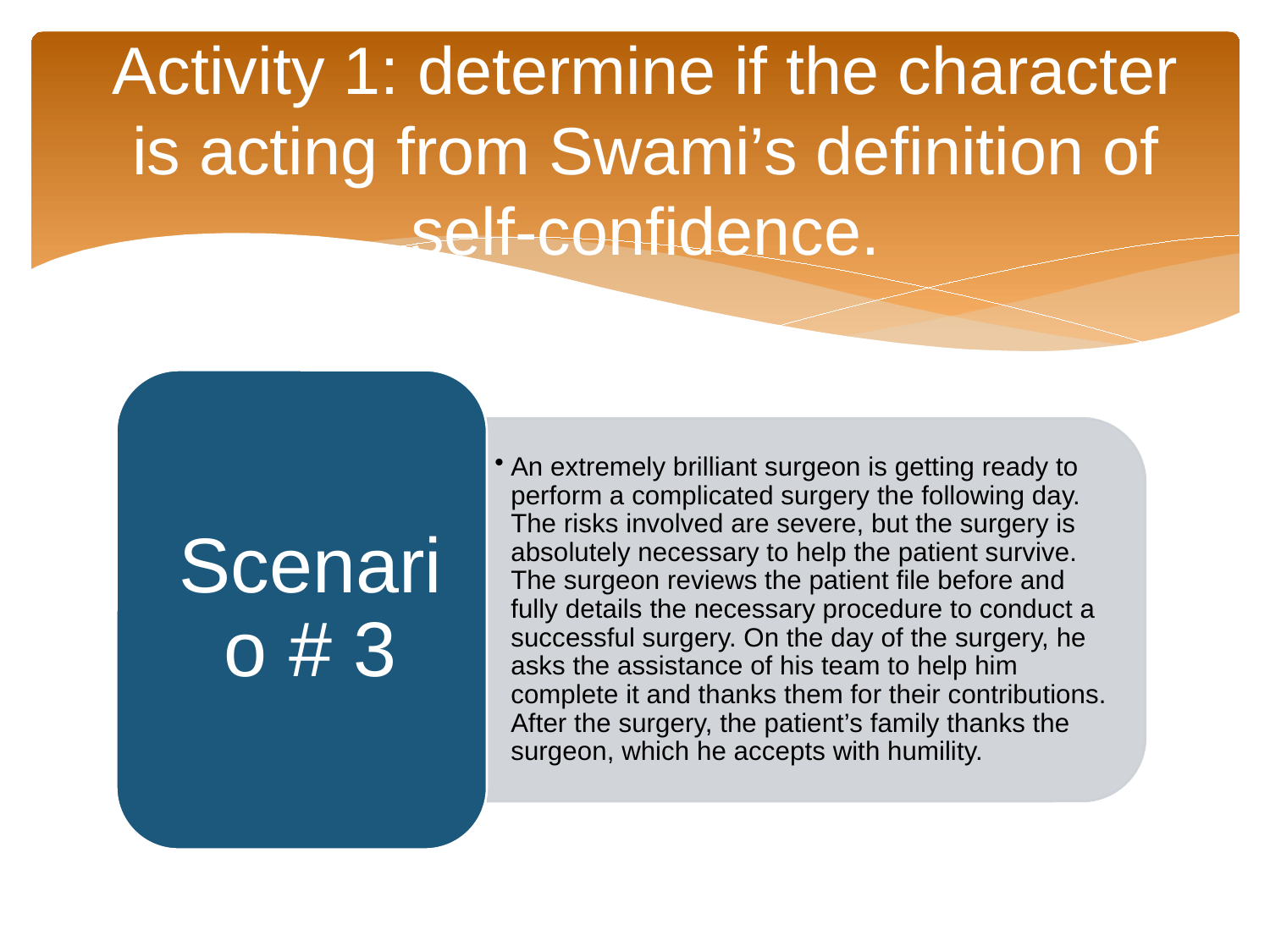

# Activity 1: determine if the character is acting from Swami’s definition of self-confidence.
An extremely brilliant surgeon is getting ready to perform a complicated surgery the following day. The risks involved are severe, but the surgery is absolutely necessary to help the patient survive. The surgeon reviews the patient file before and fully details the necessary procedure to conduct a successful surgery. On the day of the surgery, he asks the assistance of his team to help him complete it and thanks them for their contributions. After the surgery, the patient’s family thanks the surgeon, which he accepts with humility.
Scenario # 3